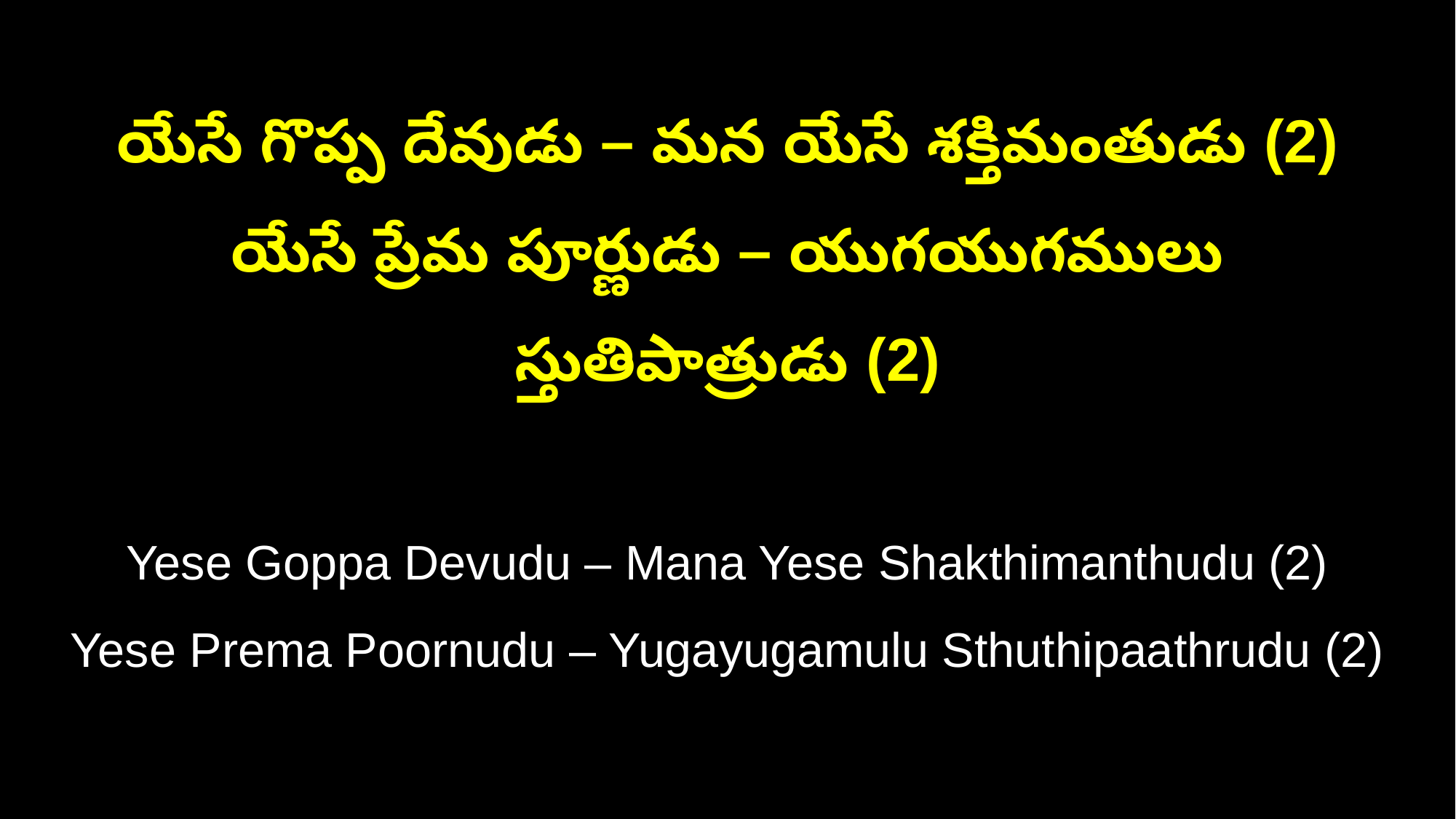

యేసే గొప్ప దేవుడు – మన యేసే శక్తిమంతుడు (2)
యేసే ప్రేమ పూర్ణుడు – యుగయుగములు స్తుతిపాత్రుడు (2)
Yese Goppa Devudu – Mana Yese Shakthimanthudu (2)
Yese Prema Poornudu – Yugayugamulu Sthuthipaathrudu (2)